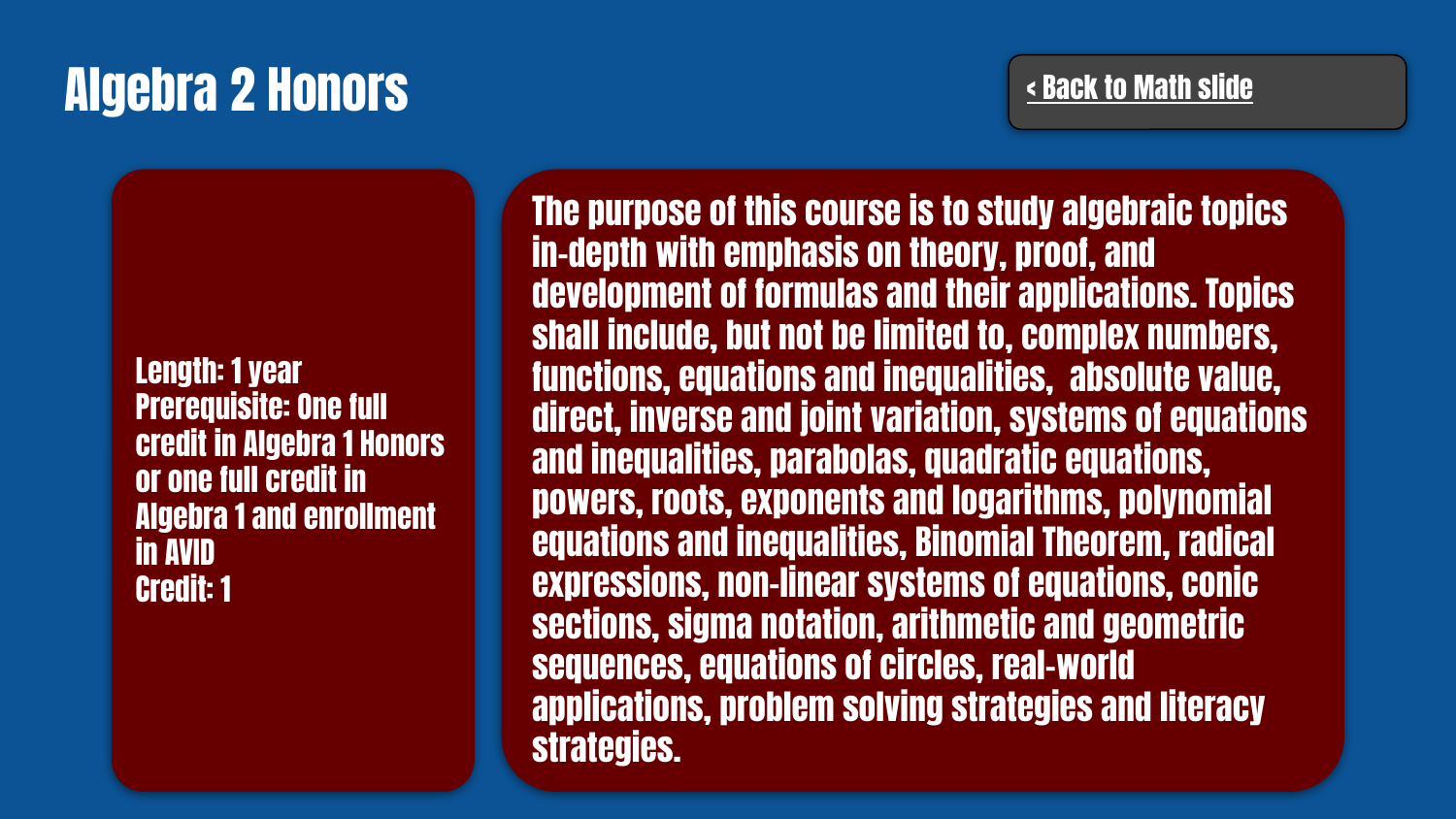

# Algebra 2 Honors

< Back to Math slide
Length: 1 year
Prerequisite: One full credit in Algebra 1 Honors or one full credit in Algebra 1 and enrollment in AVID
Credit: 1
The purpose of this course is to study algebraic topics in-depth with emphasis on theory, proof, and development of formulas and their applications. Topics shall include, but not be limited to, complex numbers, functions, equations and inequalities,  absolute value, direct, inverse and joint variation, systems of equations and inequalities, parabolas, quadratic equations, powers, roots, exponents and logarithms, polynomial equations and inequalities, Binomial Theorem, radical expressions, non-linear systems of equations, conic sections, sigma notation, arithmetic and geometric sequences, equations of circles, real-world applications, problem solving strategies and literacy strategies.